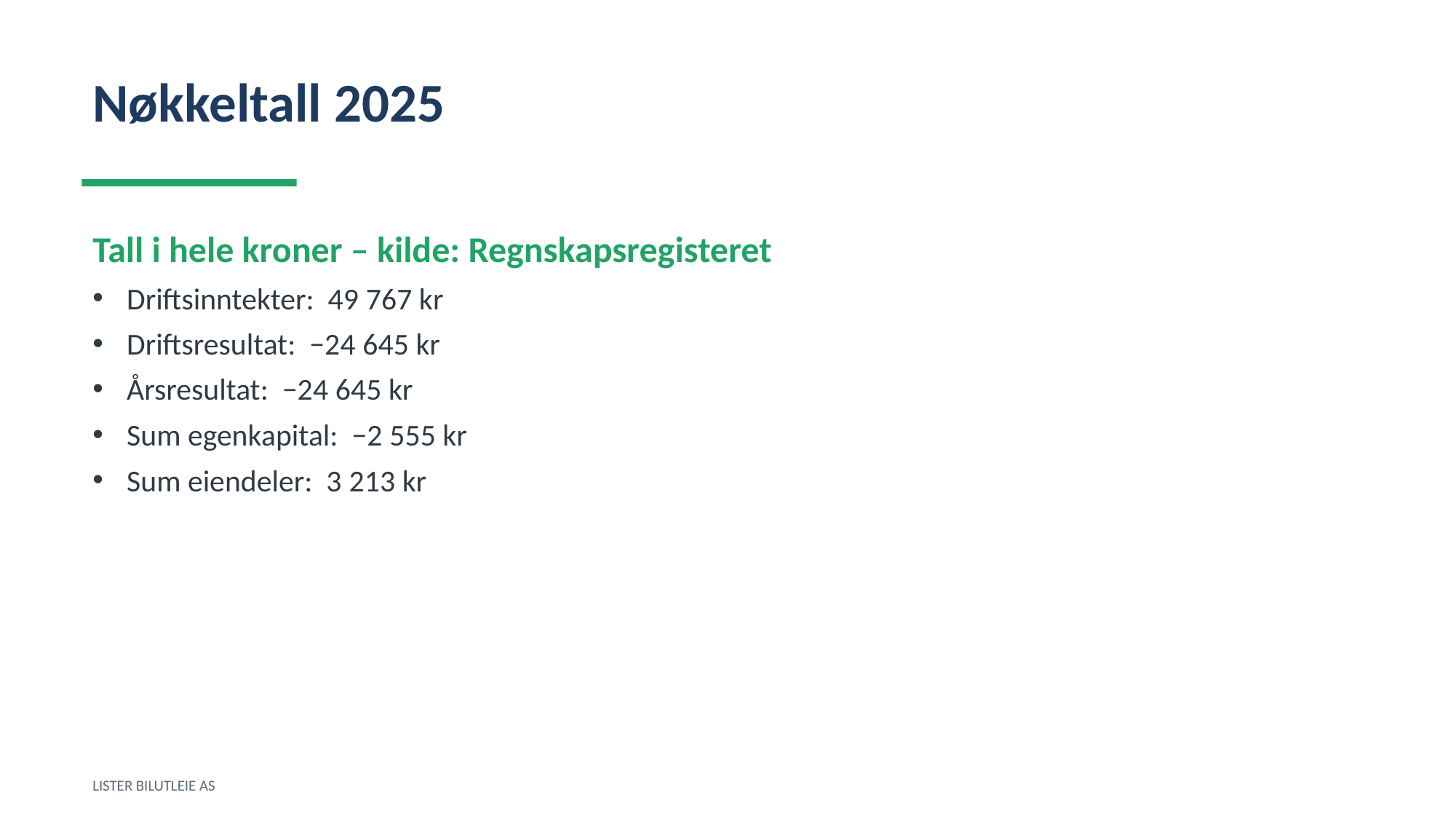

Nøkkeltall 2025

Tall i hele kroner – kilde: Regnskapsregisteret
Driftsinntekter:  49 767 kr
Driftsresultat:  −24 645 kr
Årsresultat:  −24 645 kr
Sum egenkapital:  −2 555 kr
Sum eiendeler:  3 213 kr
LISTER BILUTLEIE AS